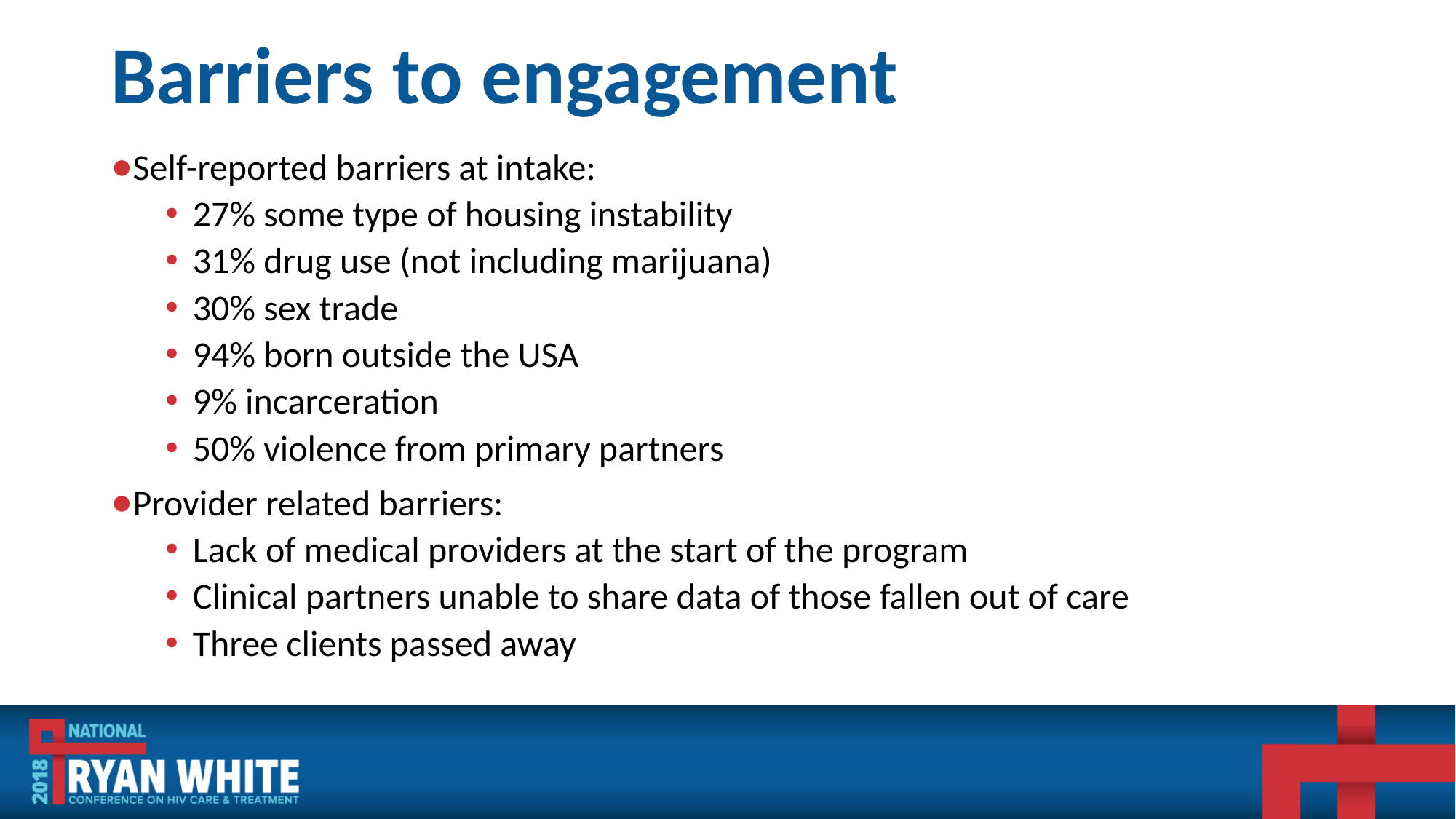

# Barriers to engagement
Self-reported barriers at intake:
27% some type of housing instability
31% drug use (not including marijuana)
30% sex trade
94% born outside the USA
9% incarceration
50% violence from primary partners
Provider related barriers:
Lack of medical providers at the start of the program
Clinical partners unable to share data of those fallen out of care
Three clients passed away